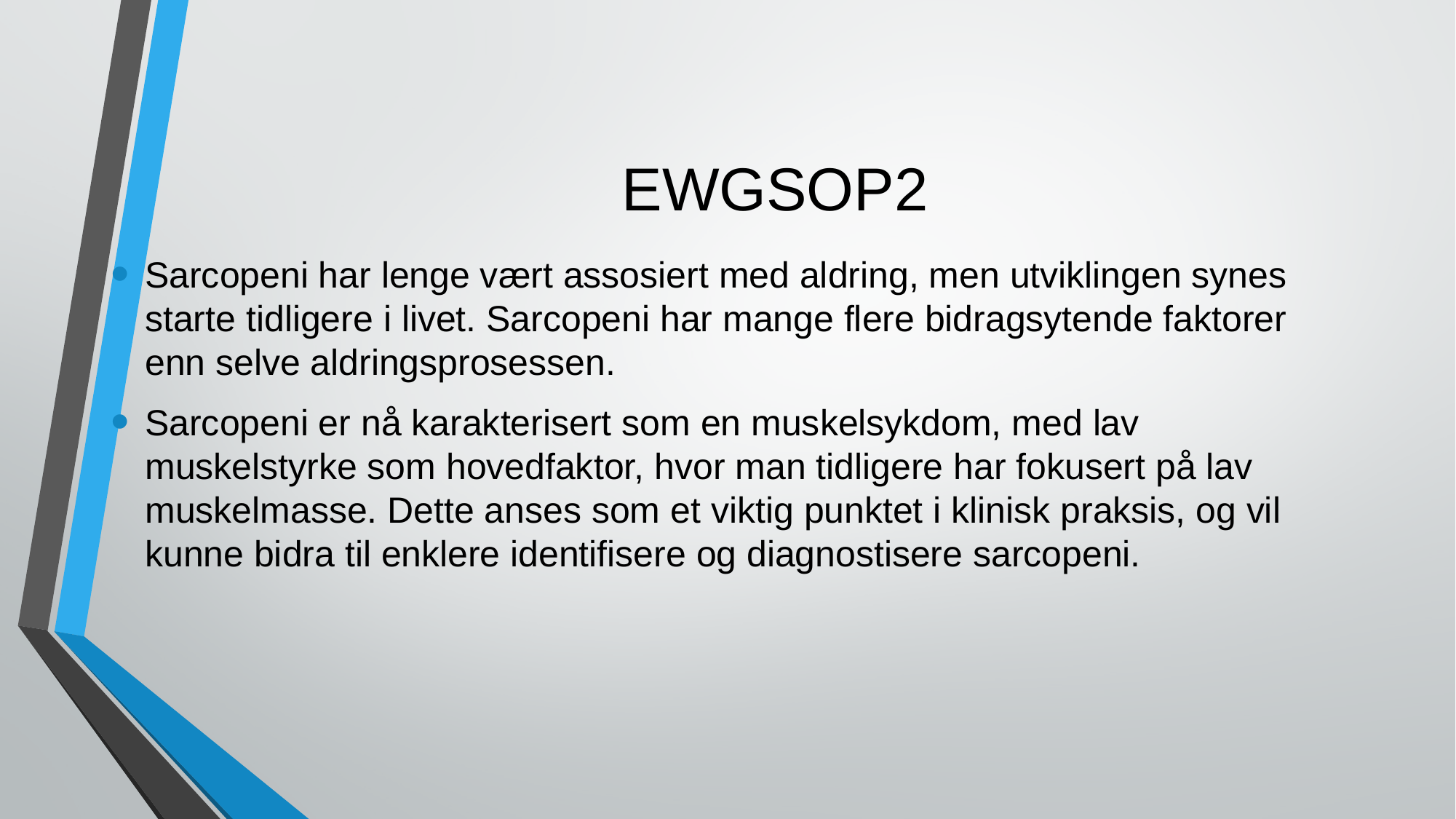

# EWGSOP2
Sarcopeni har lenge vært assosiert med aldring, men utviklingen synes starte tidligere i livet. Sarcopeni har mange flere bidragsytende faktorer enn selve aldringsprosessen.
Sarcopeni er nå karakterisert som en muskelsykdom, med lav muskelstyrke som hovedfaktor, hvor man tidligere har fokusert på lav muskelmasse. Dette anses som et viktig punktet i klinisk praksis, og vil kunne bidra til enklere identifisere og diagnostisere sarcopeni.